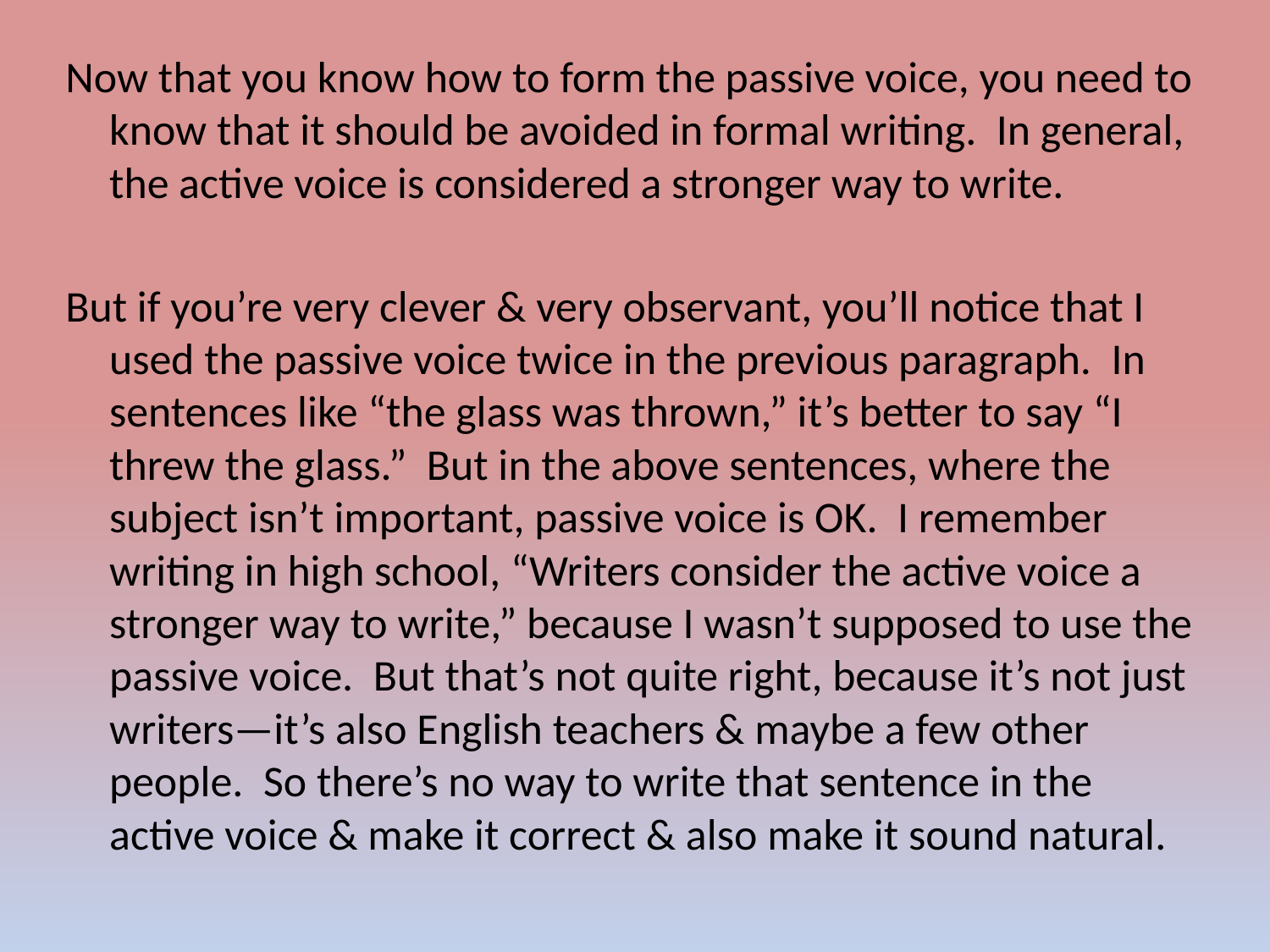

#
Now that you know how to form the passive voice, you need to know that it should be avoided in formal writing.  In general, the active voice is considered a stronger way to write.

But if you’re very clever & very observant, you’ll notice that I used the passive voice twice in the previous paragraph.  In sentences like “the glass was thrown,” it’s better to say “I threw the glass.”  But in the above sentences, where the subject isn’t important, passive voice is OK.  I remember writing in high school, “Writers consider the active voice a stronger way to write,” because I wasn’t supposed to use the passive voice.  But that’s not quite right, because it’s not just writers—it’s also English teachers & maybe a few other people.  So there’s no way to write that sentence in the active voice & make it correct & also make it sound natural.